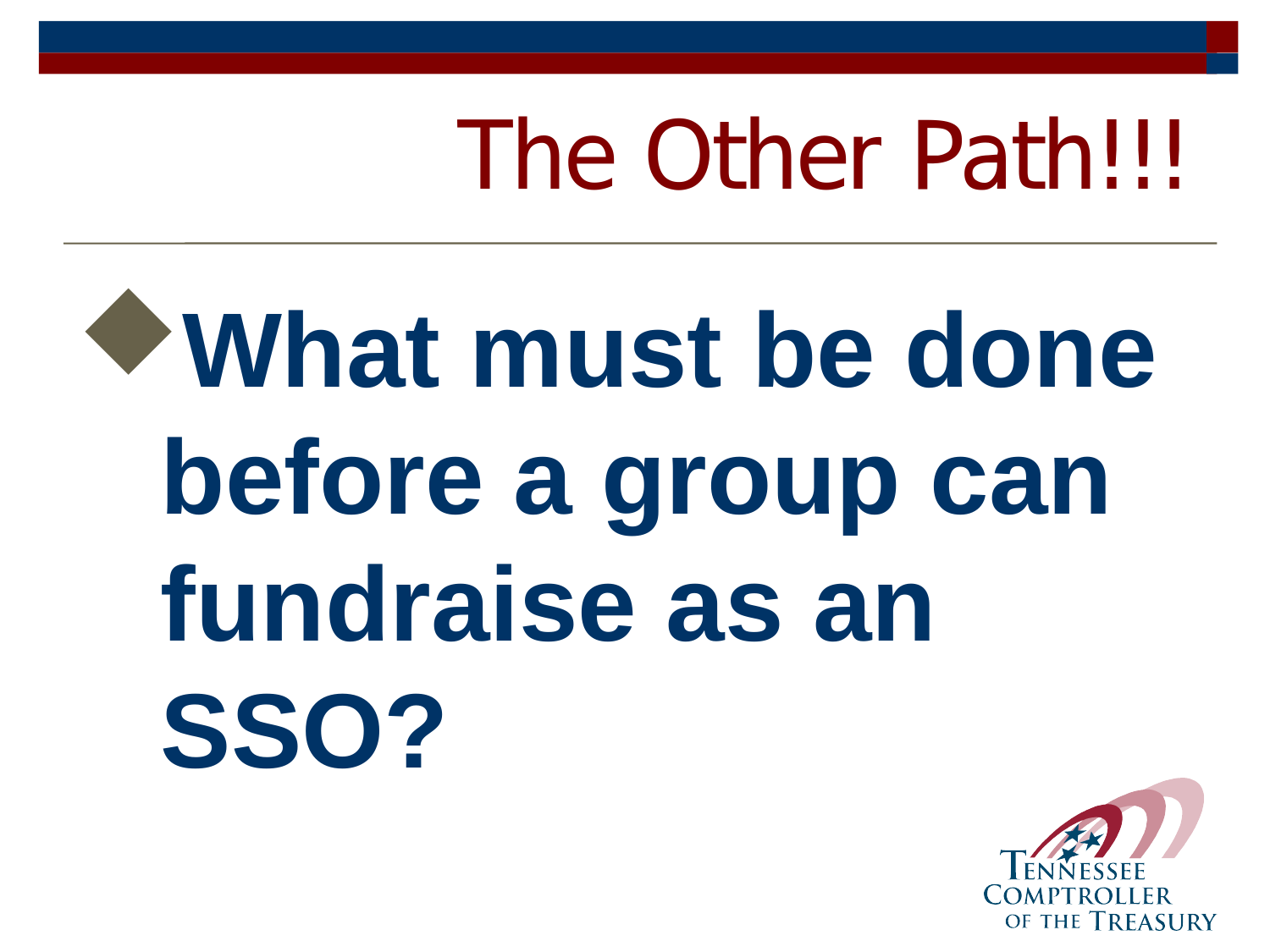

# The Other Path!!!
What must be done before a group can fundraise as an SSO?